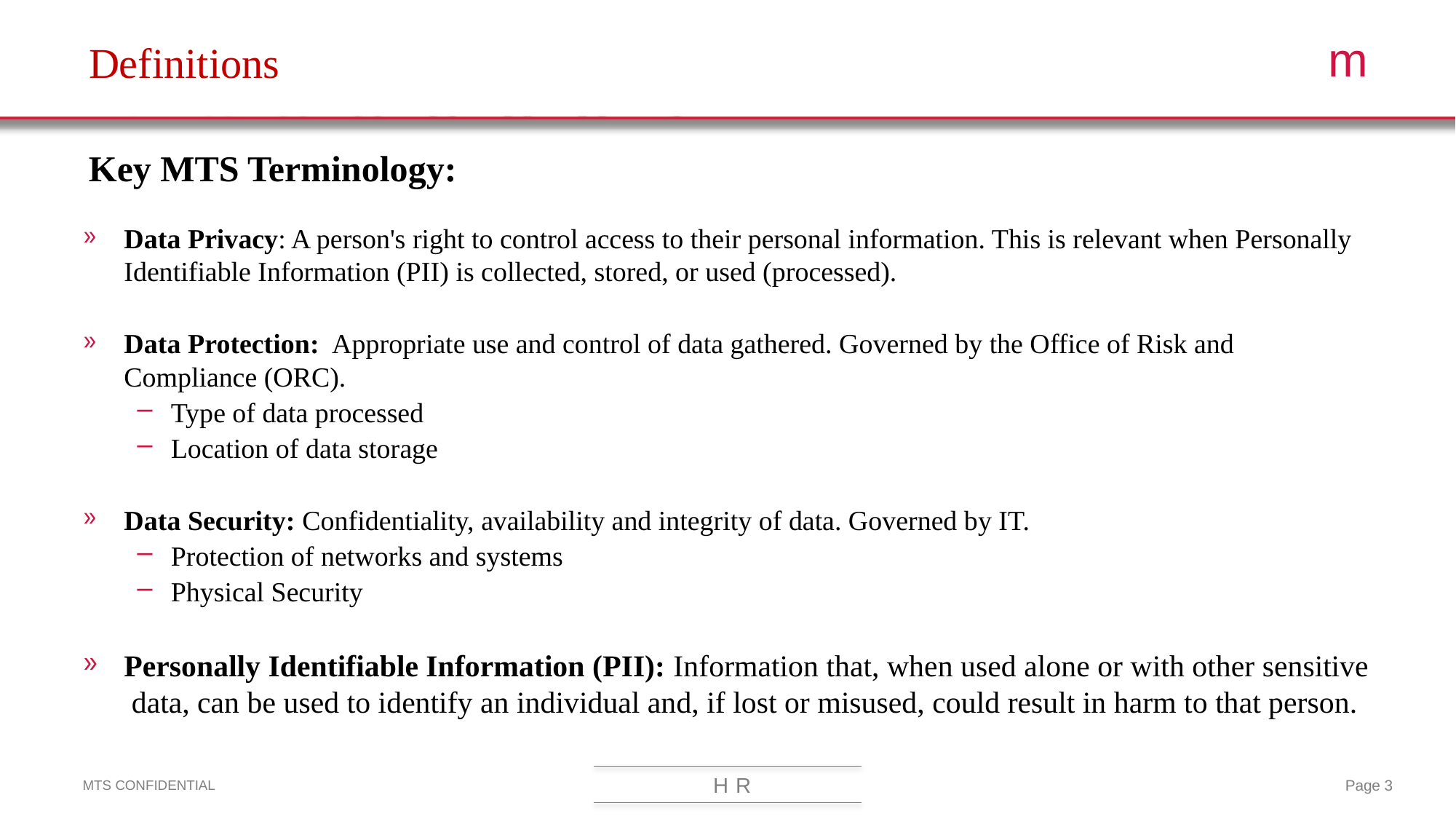

# Definitions
Key MTS Terminology:
Data Privacy: A person's right to control access to their personal information. This is relevant when Personally Identifiable Information (PII) is collected, stored, or used (processed).

Data Protection:  Appropriate use and control of data gathered. Governed by the Office of Risk and Compliance (ORC).
Type of data processed
Location of data storage

Data Security: Confidentiality, availability and integrity of data. Governed by IT.
Protection of networks and systems
Physical Security

Personally Identifiable Information (PII): Information that, when used alone or with other sensitive  data, can be used to identify an individual and, if lost or misused, could result in harm to that person.